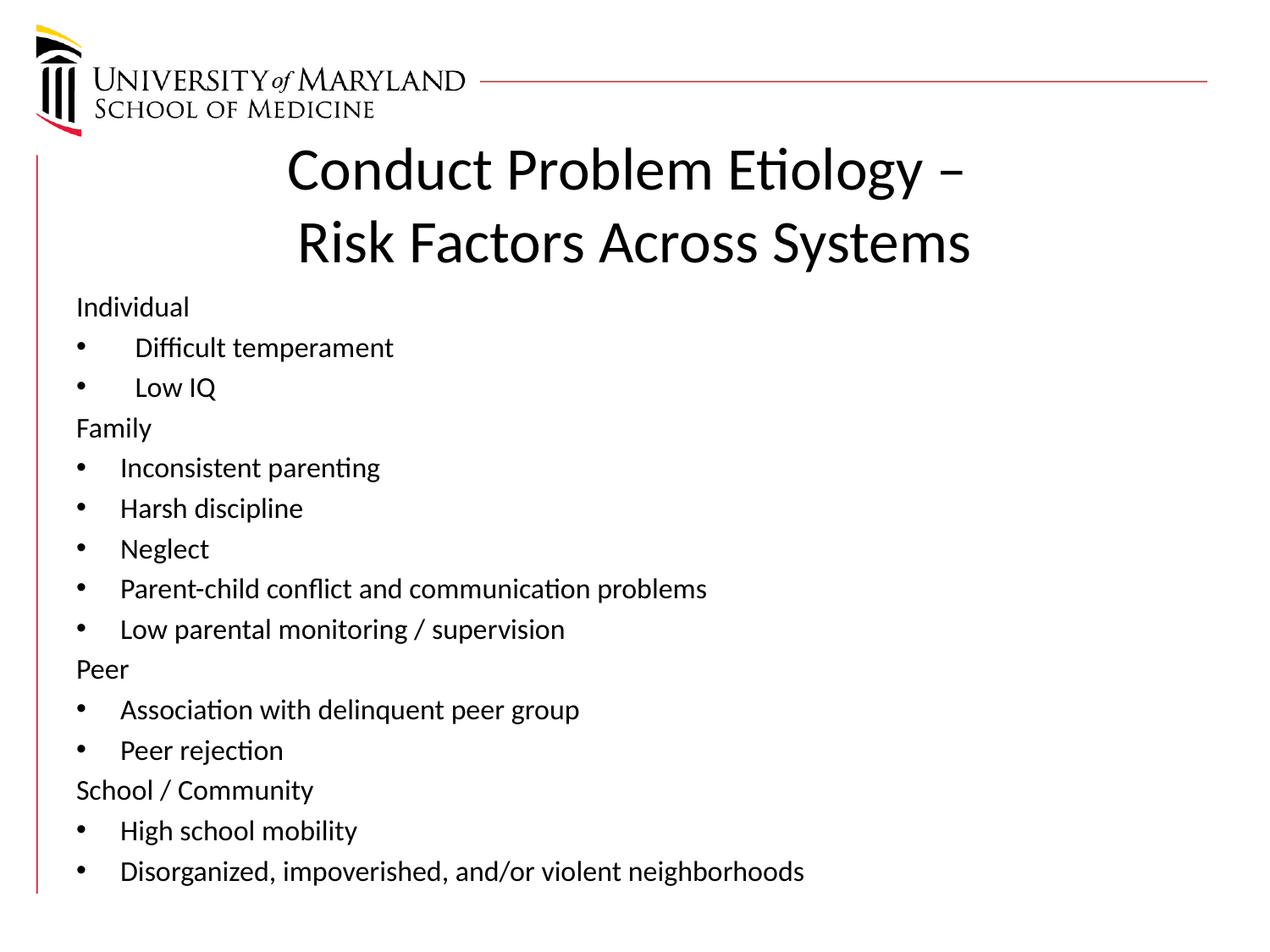

# Conduct Problem Etiology – Risk Factors Across Systems
Individual
Difficult temperament
Low IQ
Family
Inconsistent parenting
Harsh discipline
Neglect
Parent-child conflict and communication problems
Low parental monitoring / supervision
Peer
Association with delinquent peer group
Peer rejection
School / Community
High school mobility
Disorganized, impoverished, and/or violent neighborhoods